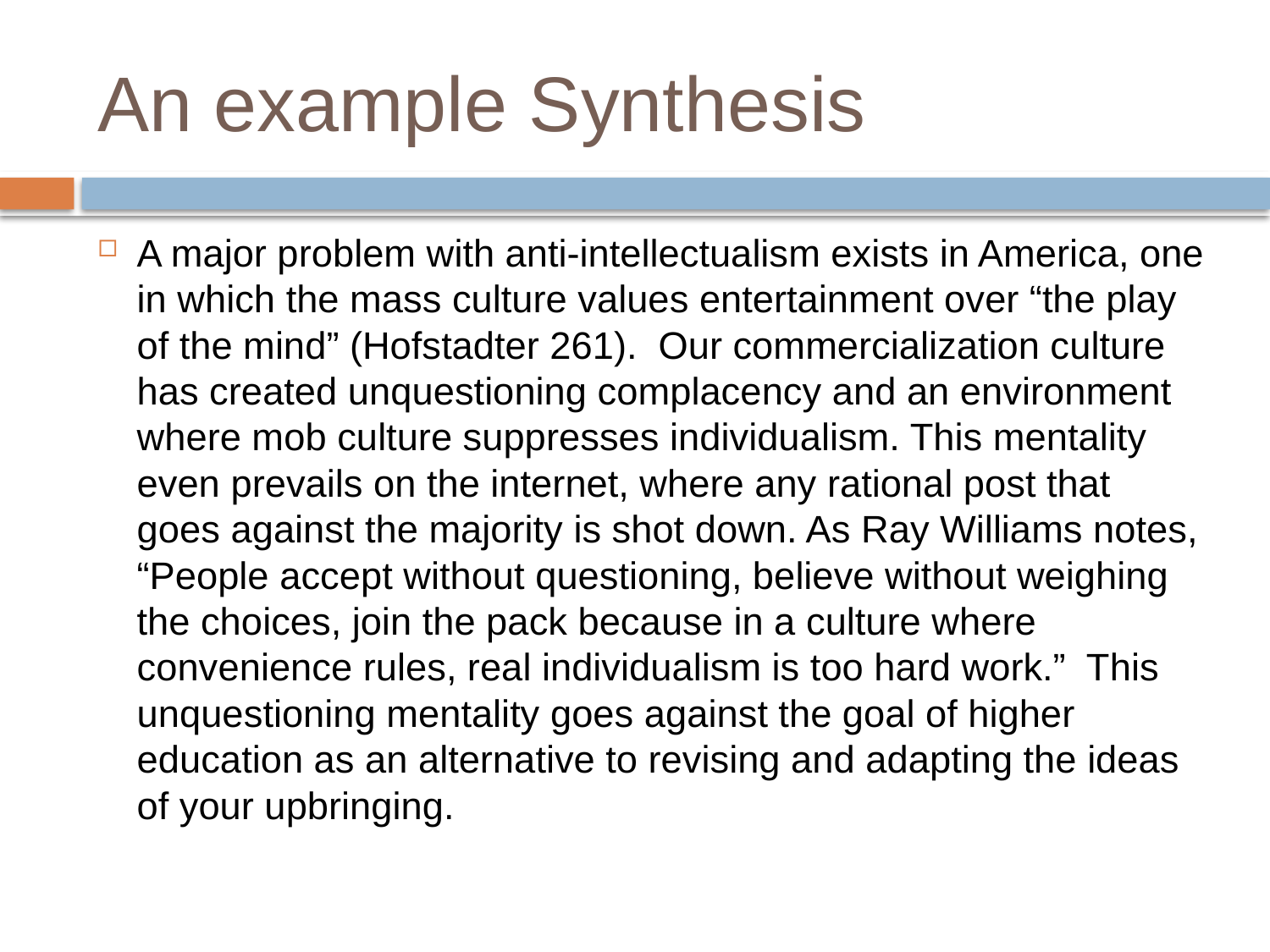

# An example Synthesis
A major problem with anti-intellectualism exists in America, one in which the mass culture values entertainment over “the play of the mind” (Hofstadter 261).  Our commercialization culture has created unquestioning complacency and an environment where mob culture suppresses individualism. This mentality even prevails on the internet, where any rational post that goes against the majority is shot down. As Ray Williams notes, “People accept without questioning, believe without weighing the choices, join the pack because in a culture where convenience rules, real individualism is too hard work.”  This unquestioning mentality goes against the goal of higher education as an alternative to revising and adapting the ideas of your upbringing.